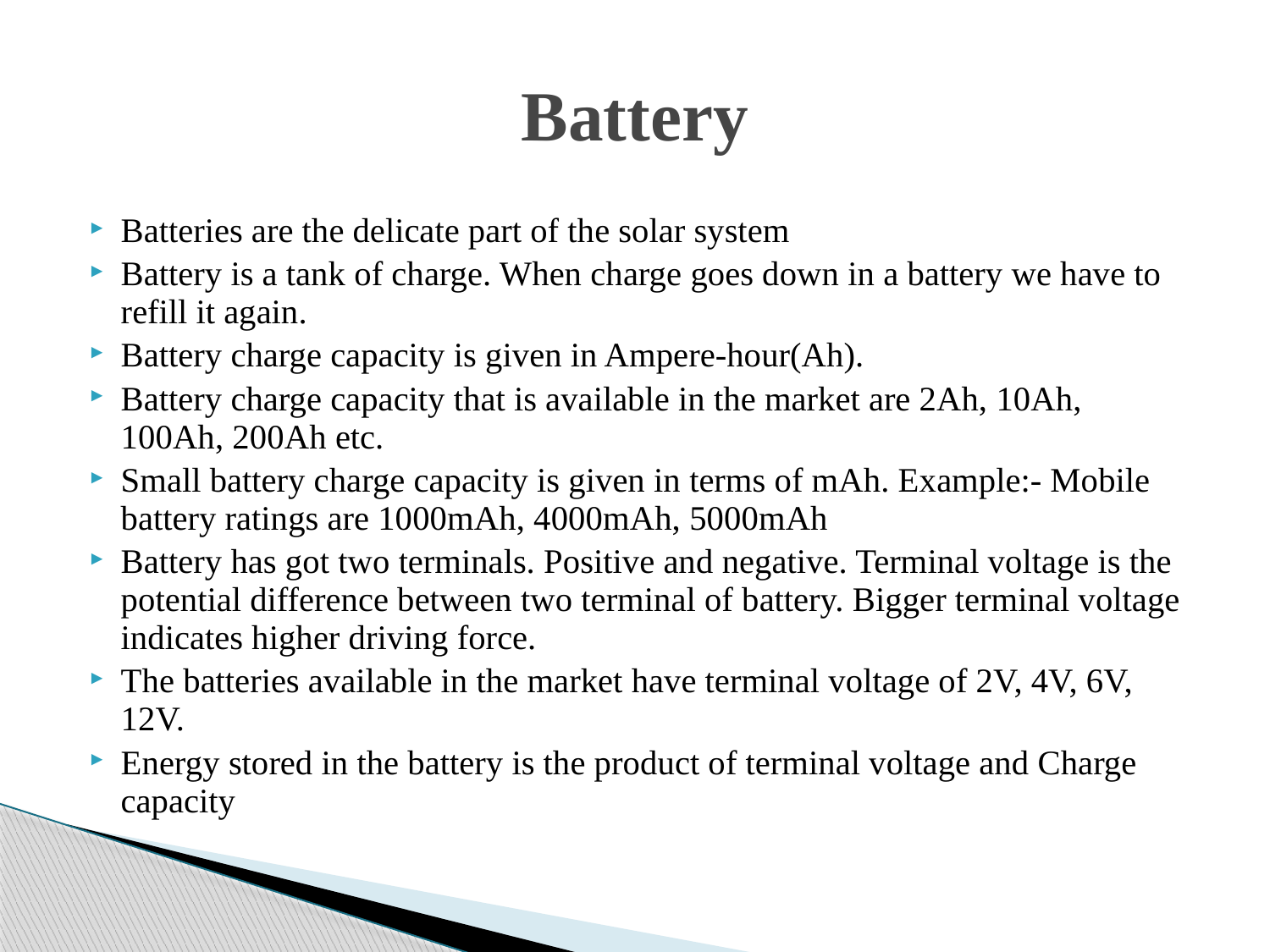

# Battery
Batteries are the delicate part of the solar system
Battery is a tank of charge. When charge goes down in a battery we have to refill it again.
Battery charge capacity is given in Ampere-hour(Ah).
Battery charge capacity that is available in the market are 2Ah, 10Ah, 100Ah, 200Ah etc.
Small battery charge capacity is given in terms of mAh. Example:- Mobile battery ratings are 1000mAh, 4000mAh, 5000mAh
Battery has got two terminals. Positive and negative. Terminal voltage is the potential difference between two terminal of battery. Bigger terminal voltage indicates higher driving force.
The batteries available in the market have terminal voltage of 2V, 4V, 6V, 12V.
Energy stored in the battery is the product of terminal voltage and Charge capacity